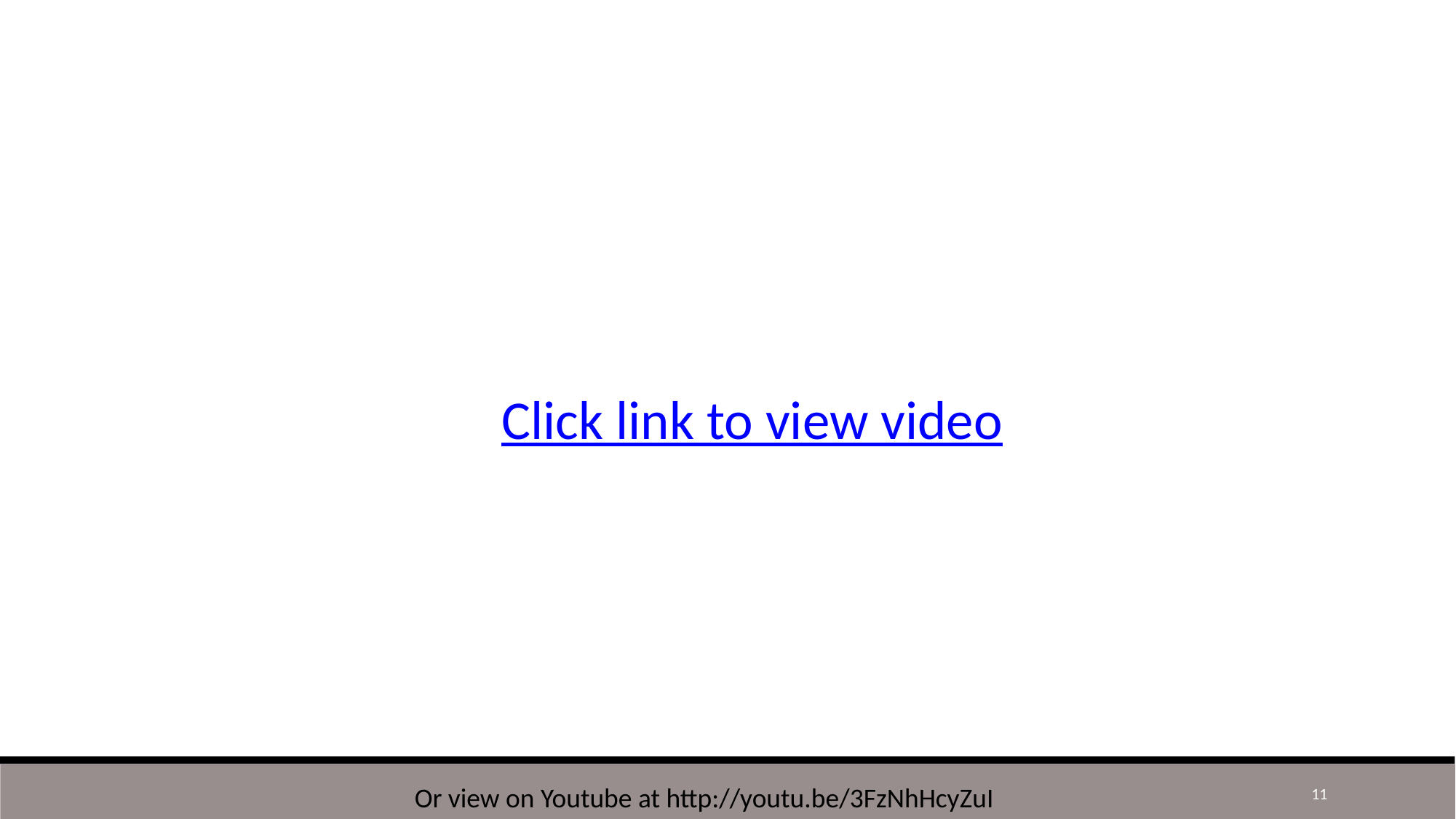

Click link to view video
11
Or view on Youtube at http://youtu.be/3FzNhHcyZuI